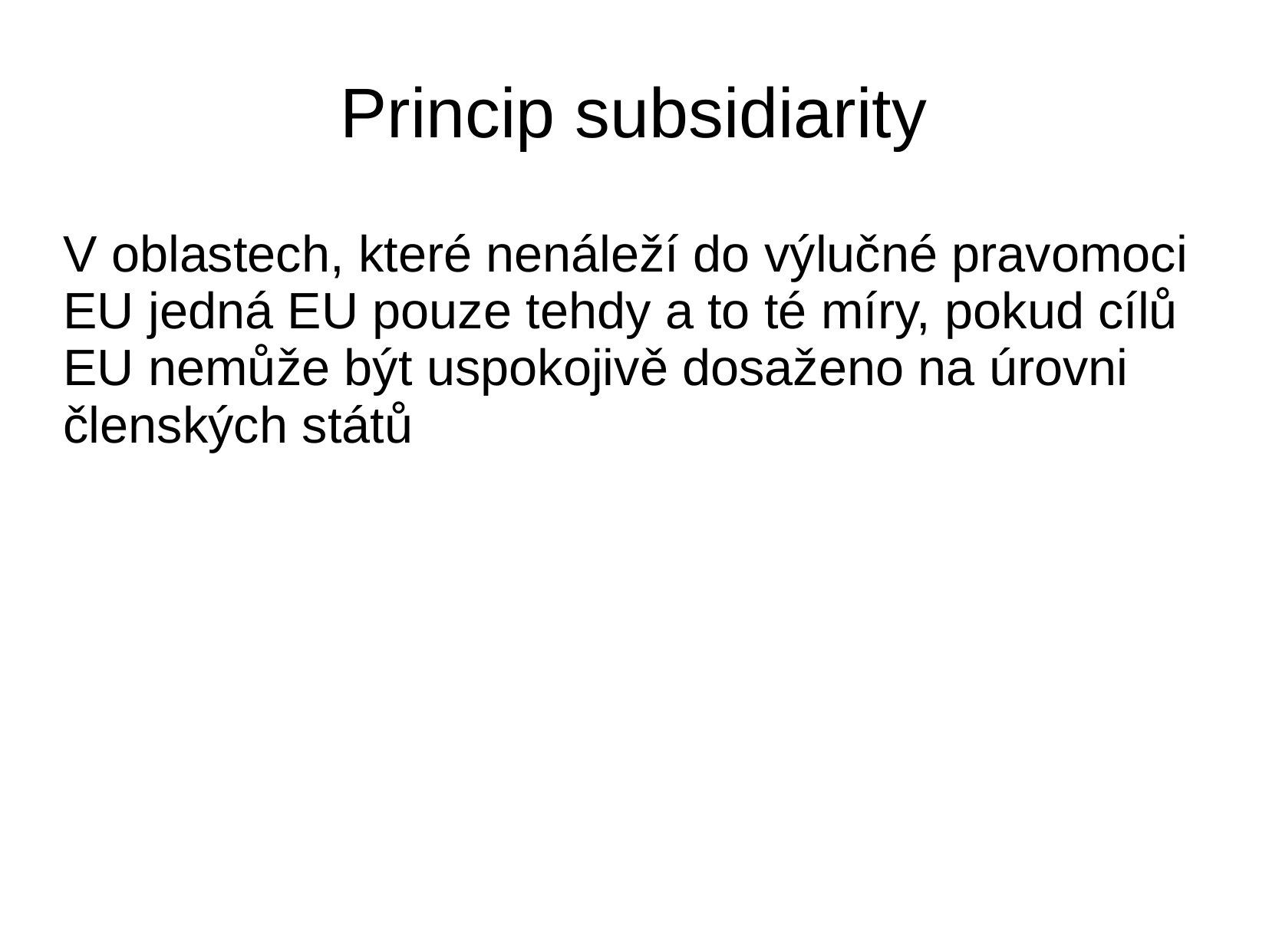

# Princip subsidiarity
V oblastech, které nenáleží do výlučné pravomoci EU jedná EU pouze tehdy a to té míry, pokud cílů EU nemůže být uspokojivě dosaženo na úrovni členských států